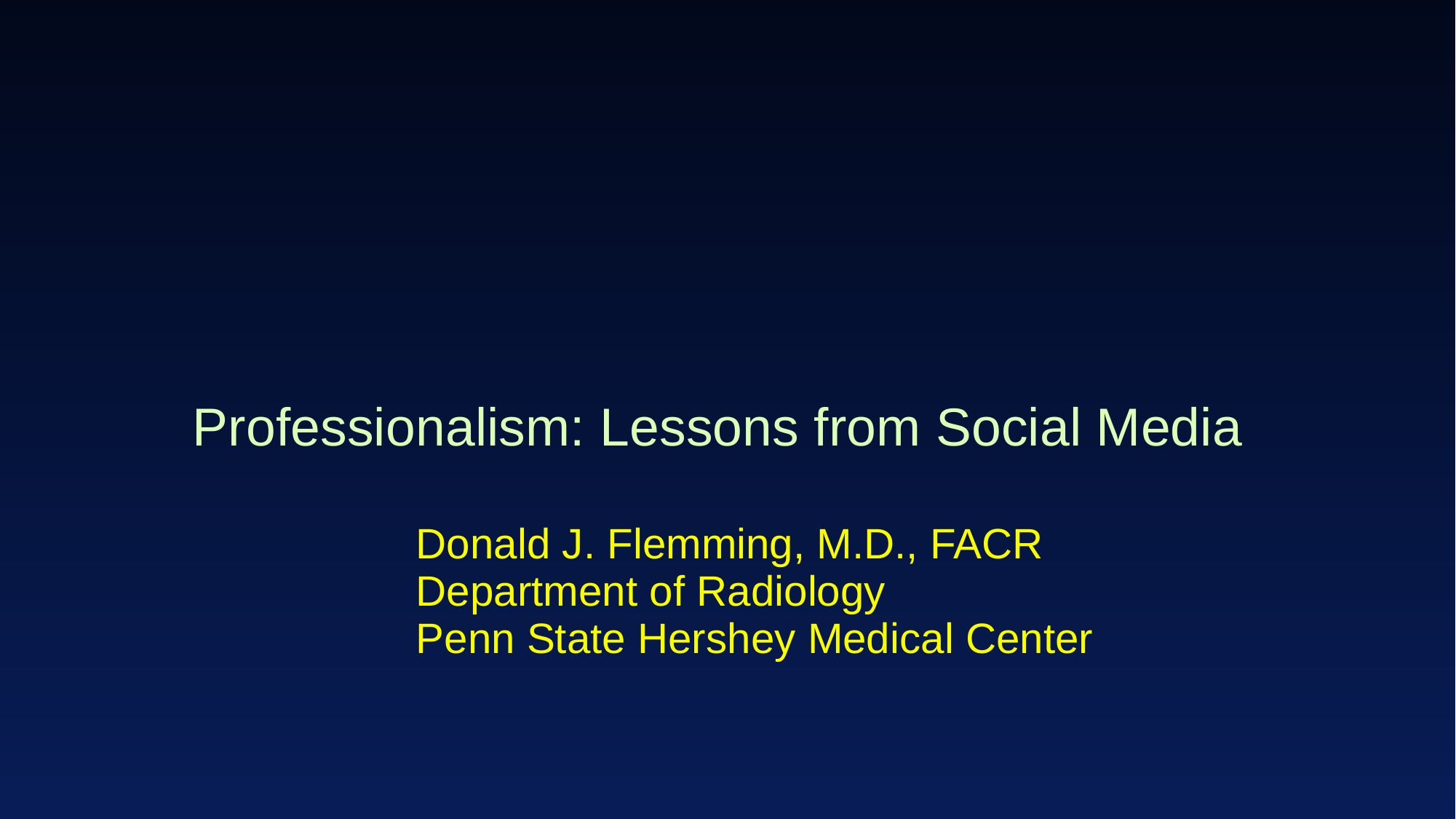

# Professionalism: Lessons from Social Media
Donald J. Flemming, M.D., FACR Department of Radiology
Penn State Hershey Medical Center